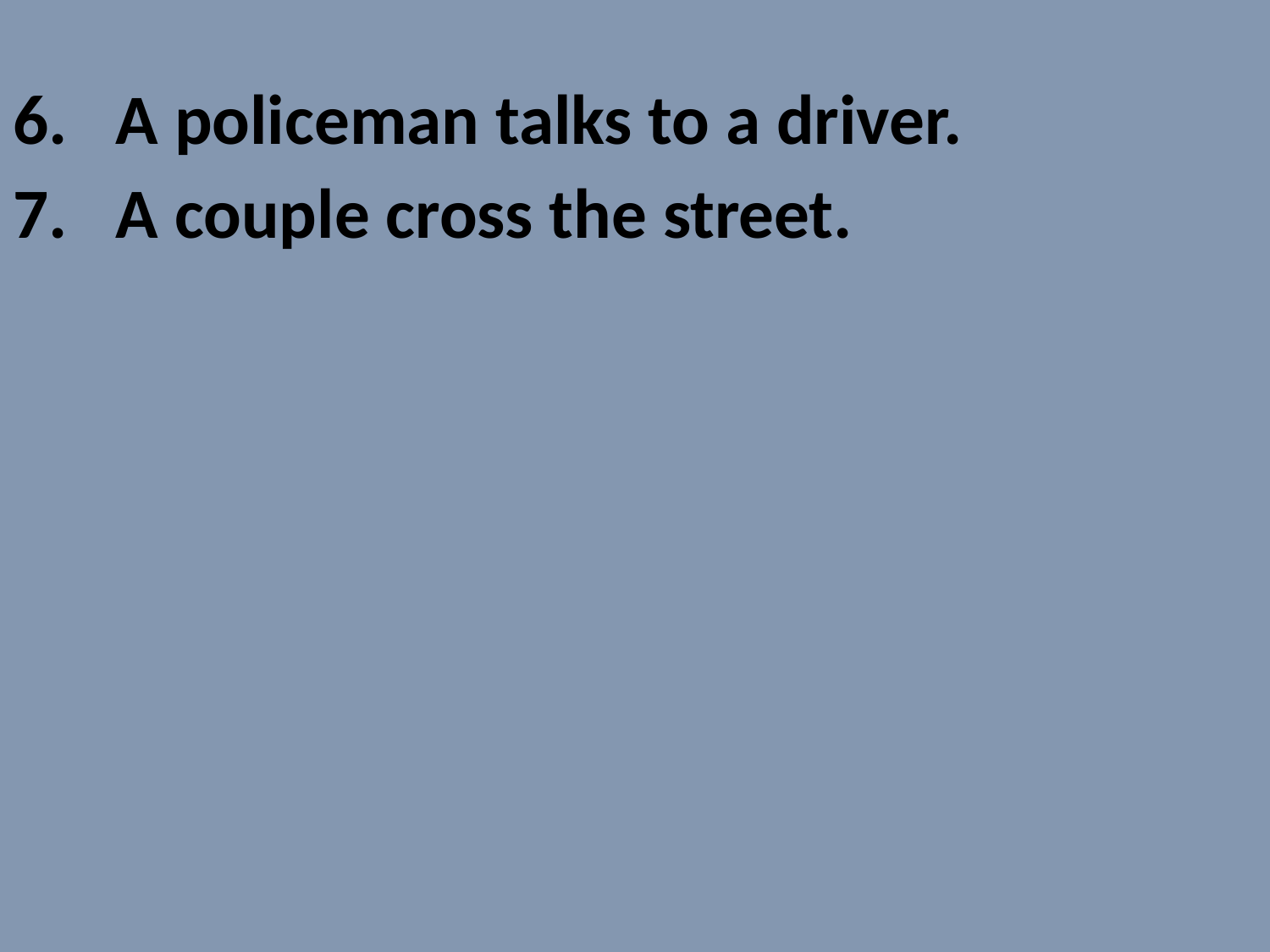

A policeman talks to a driver.
A couple cross the street.